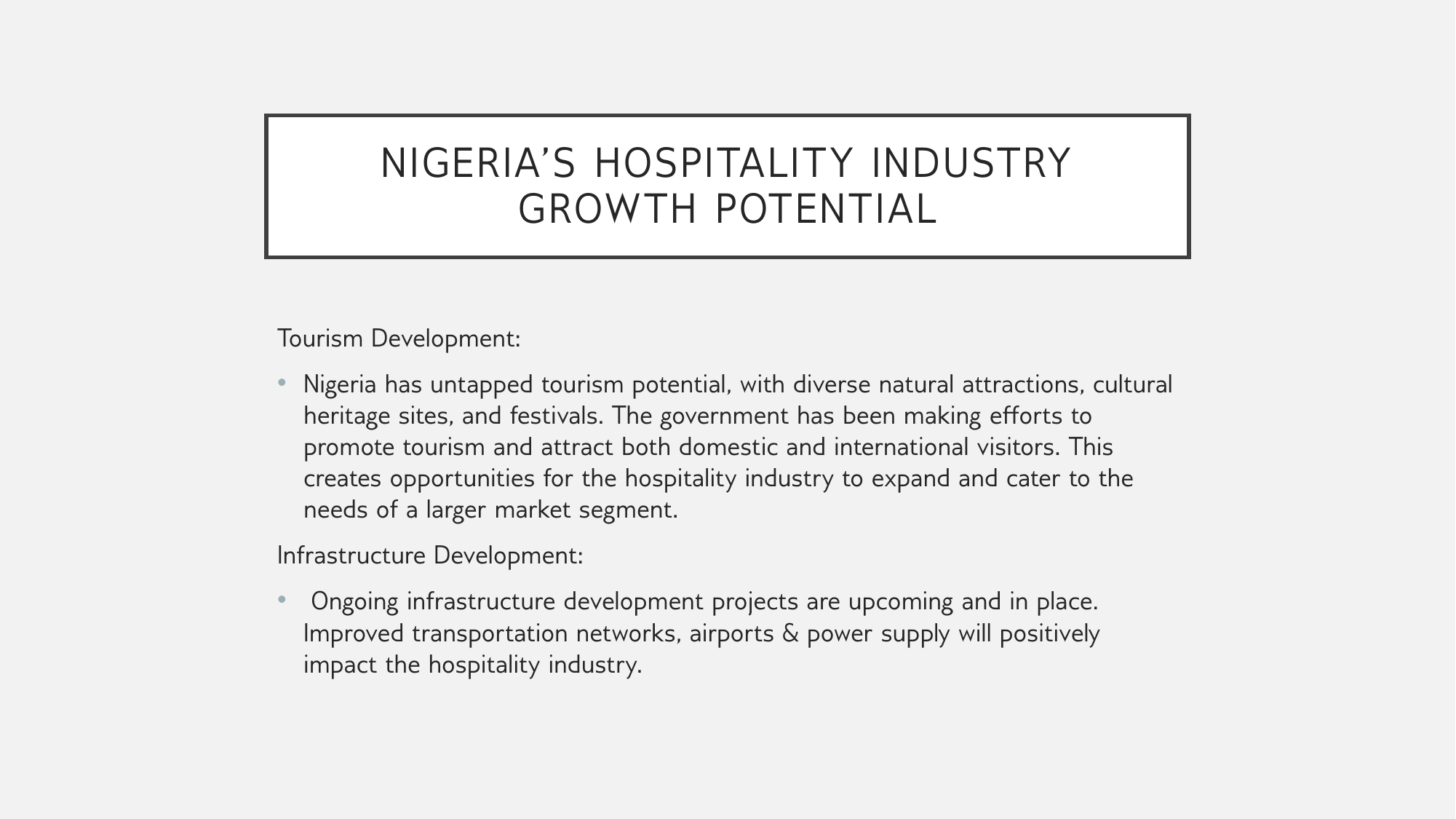

# Nigeria’s hospitality industry growth potential
Tourism Development:
Nigeria has untapped tourism potential, with diverse natural attractions, cultural heritage sites, and festivals. The government has been making efforts to promote tourism and attract both domestic and international visitors. This creates opportunities for the hospitality industry to expand and cater to the needs of a larger market segment.
Infrastructure Development:
 Ongoing infrastructure development projects are upcoming and in place. Improved transportation networks, airports & power supply will positively impact the hospitality industry.